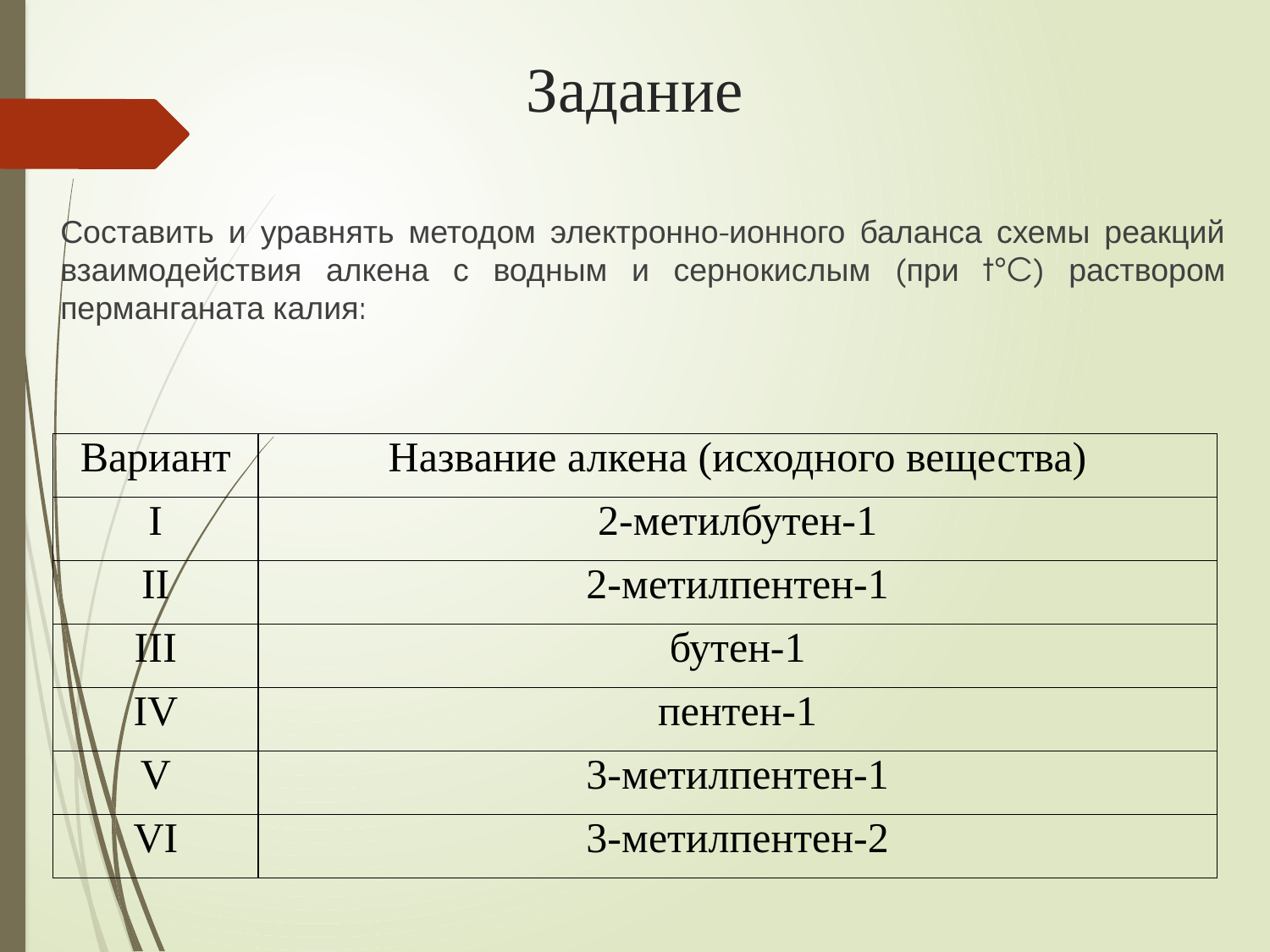

# Задание
	Составить и уравнять методом электронно-ионного баланса схемы реакций взаимодействия алкена с водным и сернокислым (при t°C) раствором перманганата калия:

| Вариант | Название алкена (исходного вещества) |
| --- | --- |
| I | 2-метилбутен-1 |
| II | 2-метилпентен-1 |
| III | бутен-1 |
| IV | пентен-1 |
| V | 3-метилпентен-1 |
| VI | 3-метилпентен-2 |